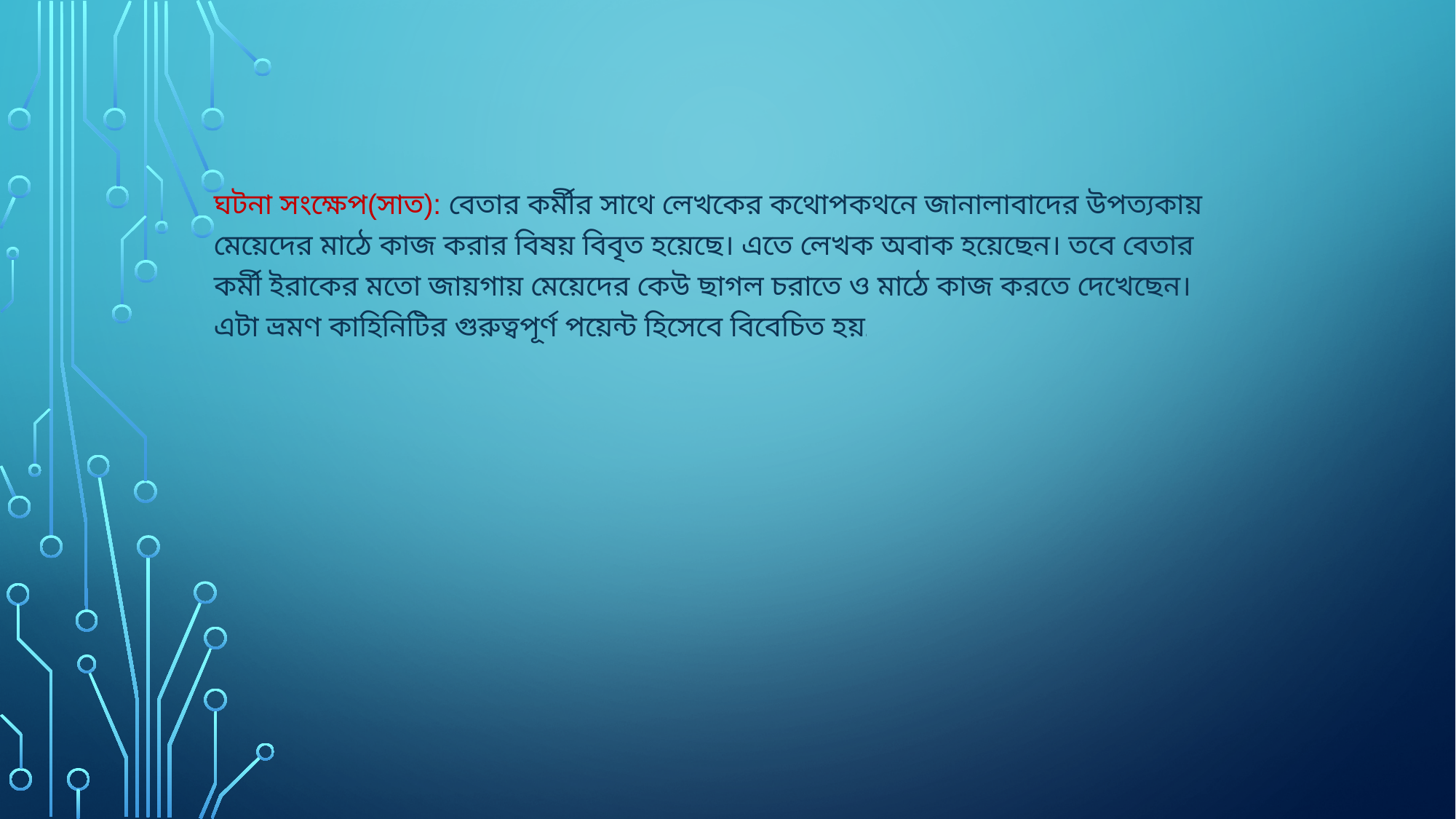

#
ঘটনা সংক্ষেপ(সাত): বেতার কর্মীর সাথে লেখকের কথোপকথনে জানালাবাদের উপত্যকায়  মেয়েদের মাঠে কাজ করার বিষয় বিবৃত হয়েছে। এতে লেখক অবাক হয়েছেন। তবে বেতার কর্মী ইরাকের মতো জায়গায় মেয়েদের কেউ ছাগল চরাতে ও মাঠে কাজ করতে দেখেছেন। এটা ভ্রমণ কাহিনিটির গুরুত্বপূর্ণ পয়েন্ট হিসেবে বিবেচিত হয়।